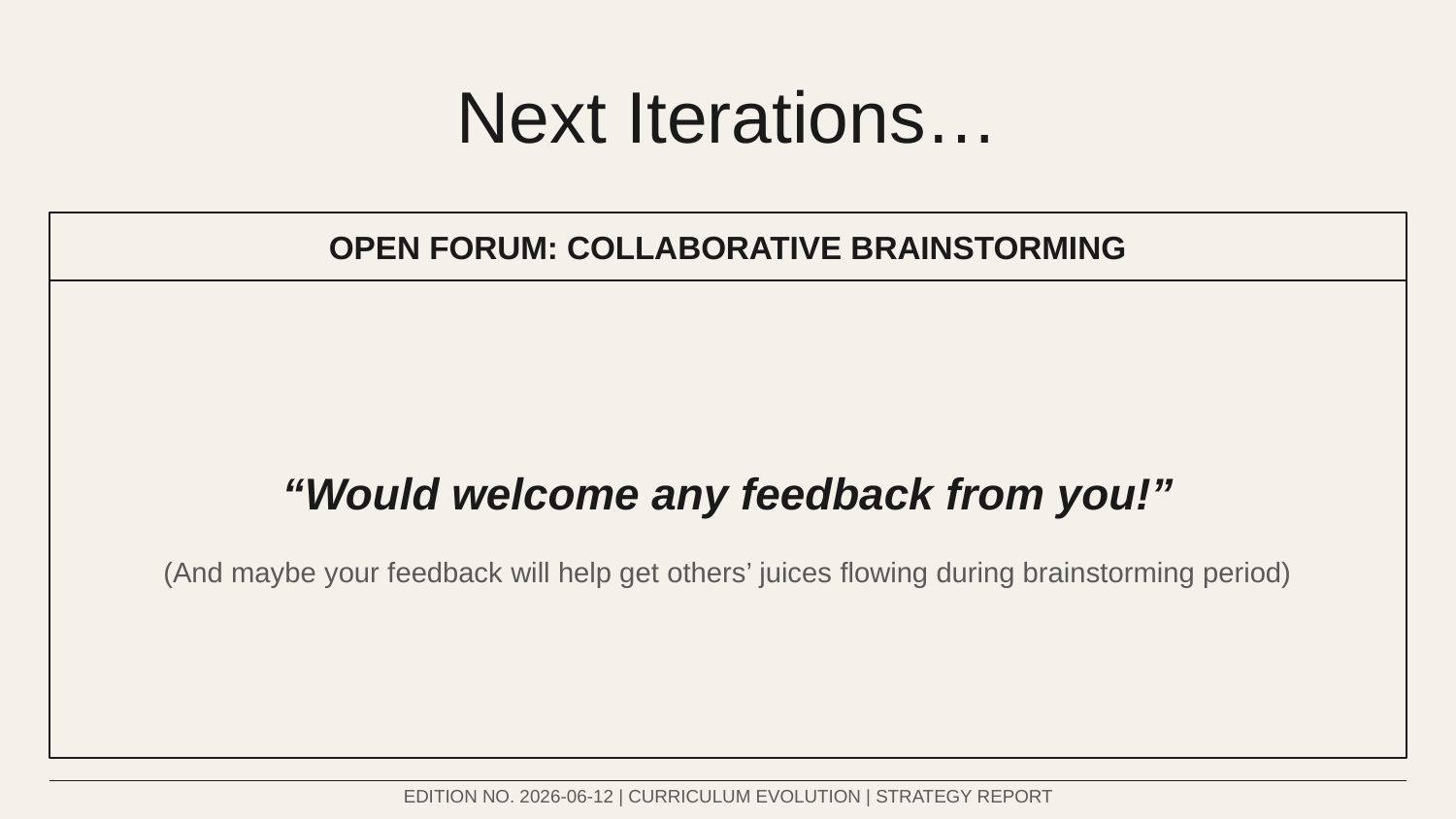

# Next Iterations…

OPEN FORUM: COLLABORATIVE BRAINSTORMING
“Would welcome any feedback from you!”
(And maybe your feedback will help get others’ juices flowing during brainstorming period)
EDITION NO. 2026-06-12 | CURRICULUM EVOLUTION | STRATEGY REPORT